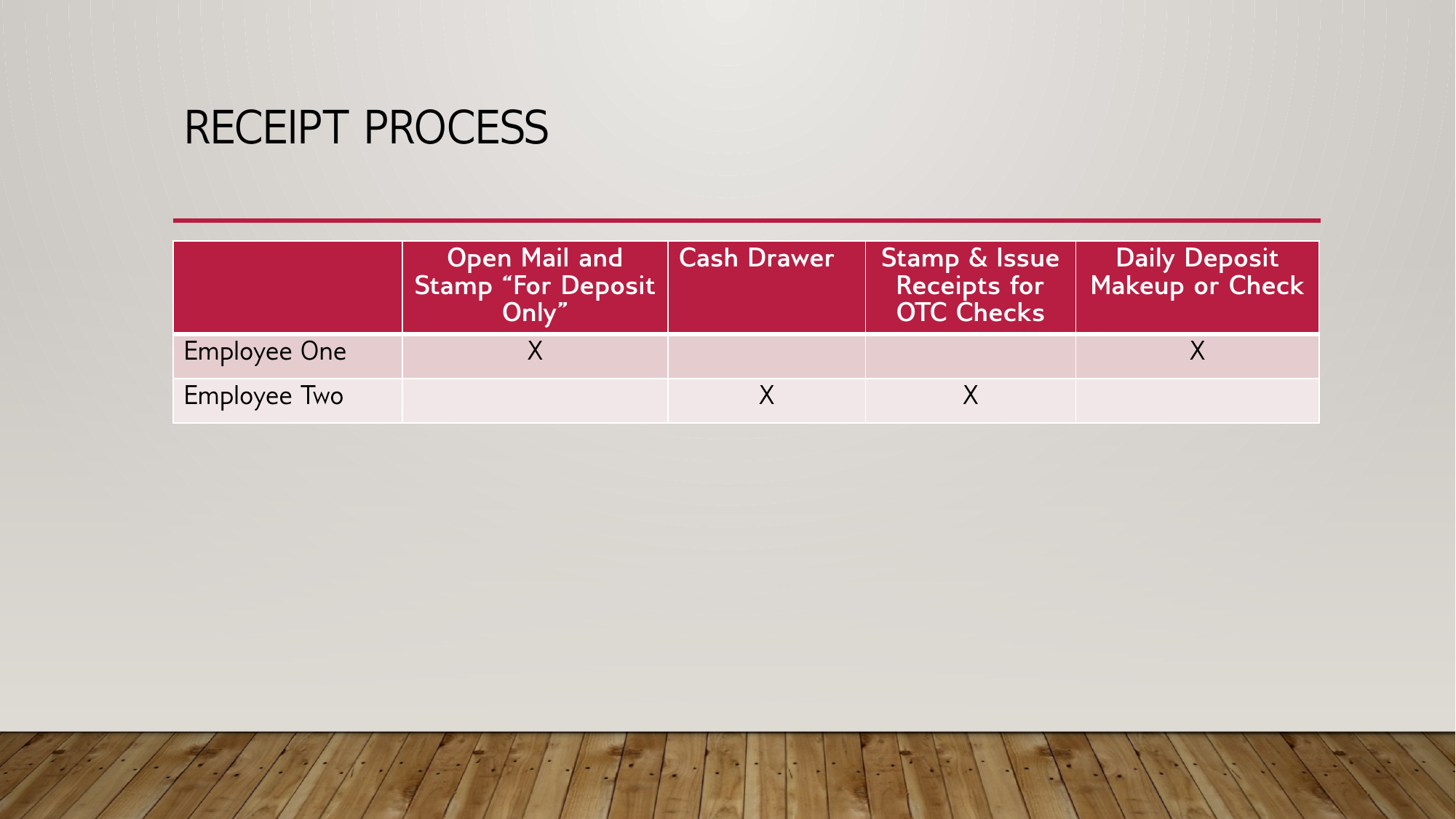

# Receipt process
|  | Open Mail and Stamp “For Deposit Only” | Cash Drawer | Stamp & Issue Receipts for OTC Checks | Daily Deposit Makeup or Check |
| --- | --- | --- | --- | --- |
| Employee One | X |  |  | X |
| Employee Two |  | X | X |  |